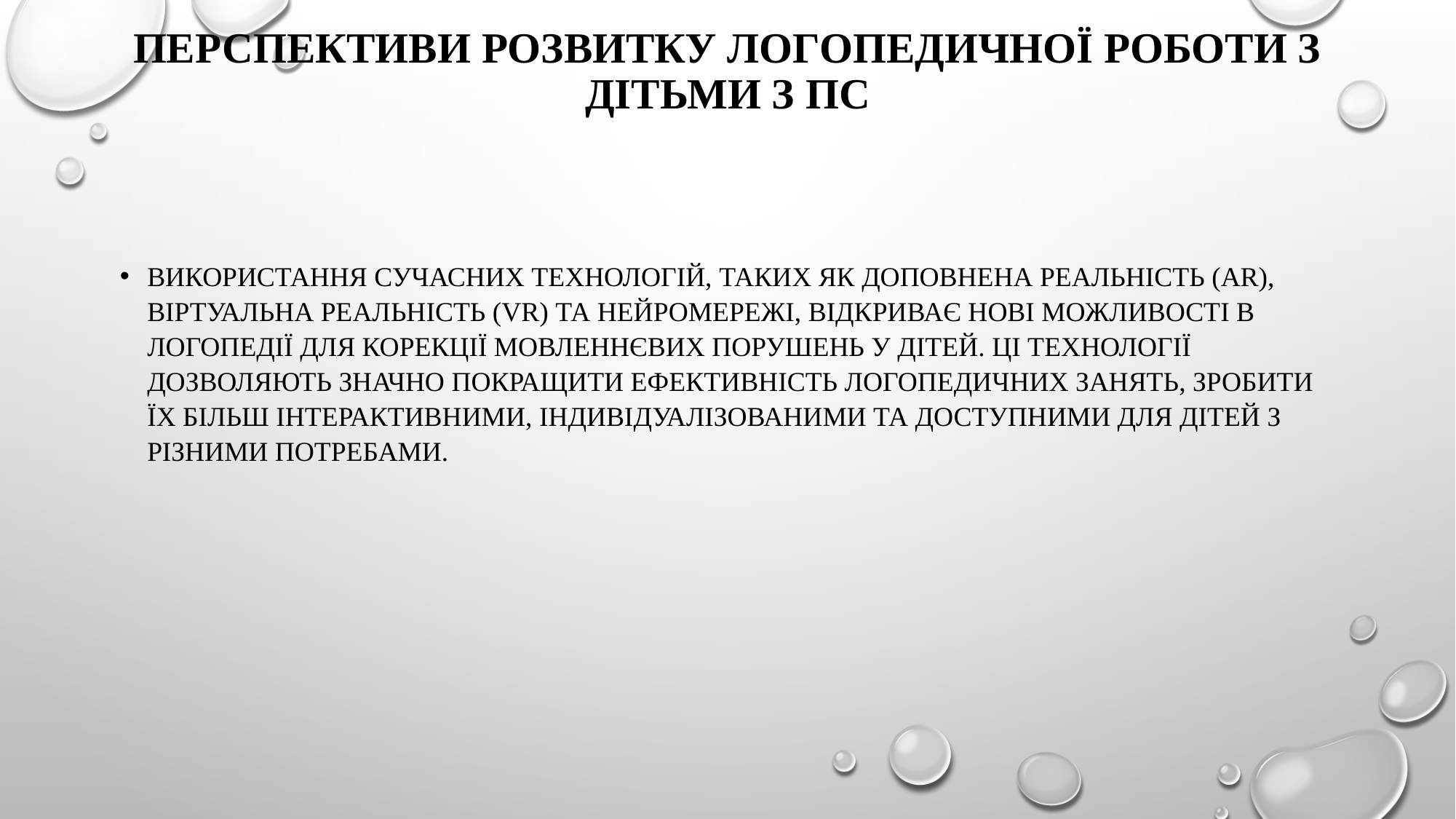

# Перспективи розвитку логопедичної роботи з дітьми з ПС

Використання сучасних технологій, таких як доповнена реальність (AR), віртуальна реальність (VR) та нейромережі, відкриває нові можливості в логопедії для корекції мовленнєвих порушень у дітей. Ці технології дозволяють значно покращити ефективність логопедичних занять, зробити їх більш інтерактивними, індивідуалізованими та доступними для дітей з різними потребами.